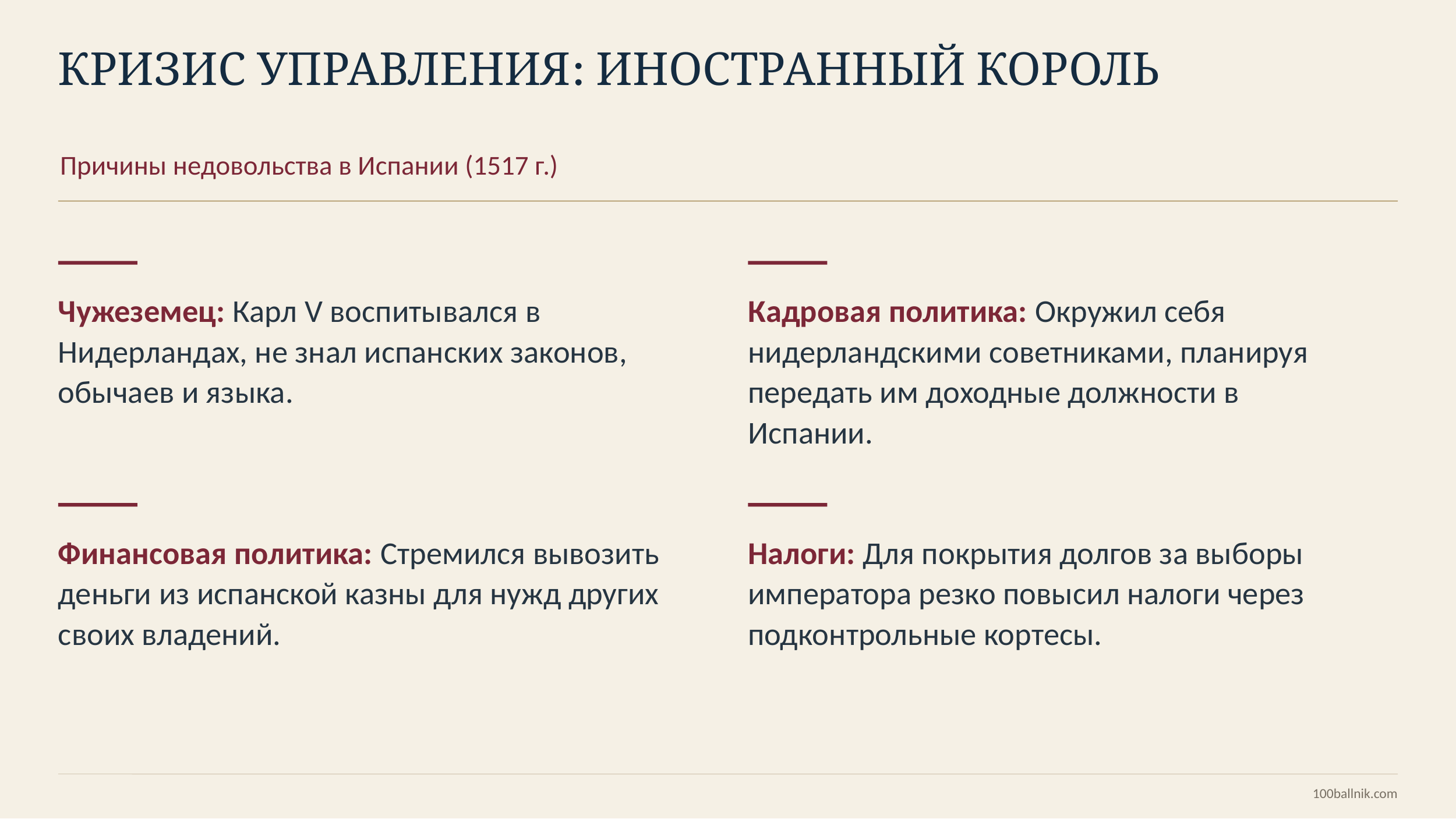

КРИЗИС УПРАВЛЕНИЯ: ИНОСТРАННЫЙ КОРОЛЬ
Причины недовольства в Испании (1517 г.)

Чужеземец: Карл V воспитывался в Нидерландах, не знал испанских законов, обычаев и языка.
Кадровая политика: Окружил себя нидерландскими советниками, планируя передать им доходные должности в Испании.

Финансовая политика: Стремился вывозить деньги из испанской казны для нужд других своих владений.
Налоги: Для покрытия долгов за выборы императора резко повысил налоги через подконтрольные кортесы.

100ballnik.com